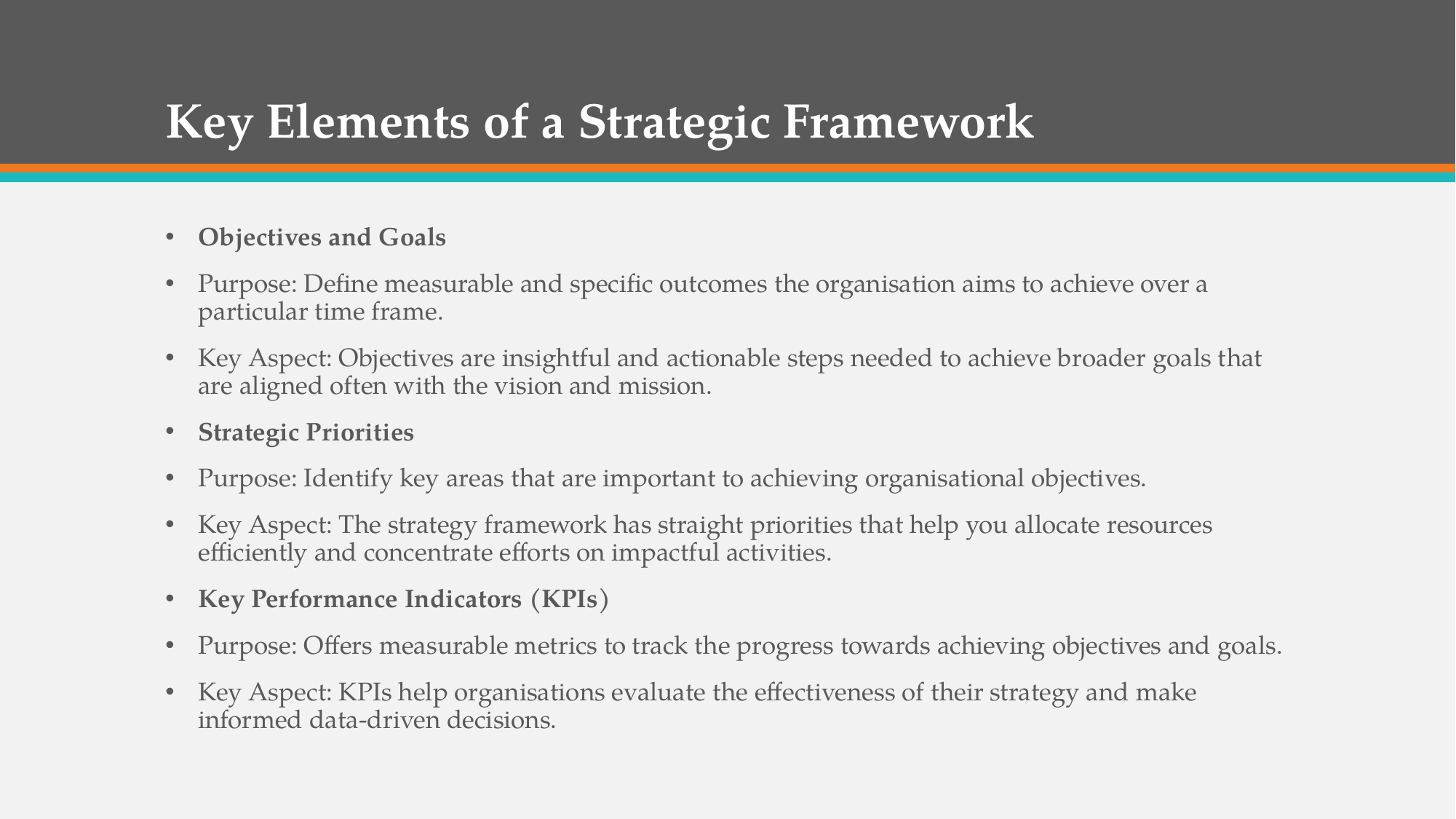

# Key Elements of a Strategic Framework
Objectives and Goals
Purpose: Define measurable and specific outcomes the organisation aims to achieve over a particular time frame.
Key Aspect: Objectives are insightful and actionable steps needed to achieve broader goals that are aligned often with the vision and mission.
Strategic Priorities
Purpose: Identify key areas that are important to achieving organisational objectives.
Key Aspect: The strategy framework has straight priorities that help you allocate resources efficiently and concentrate efforts on impactful activities.
Key Performance Indicators (KPIs)
Purpose: Offers measurable metrics to track the progress towards achieving objectives and goals.
Key Aspect: KPIs help organisations evaluate the effectiveness of their strategy and make informed data-driven decisions.